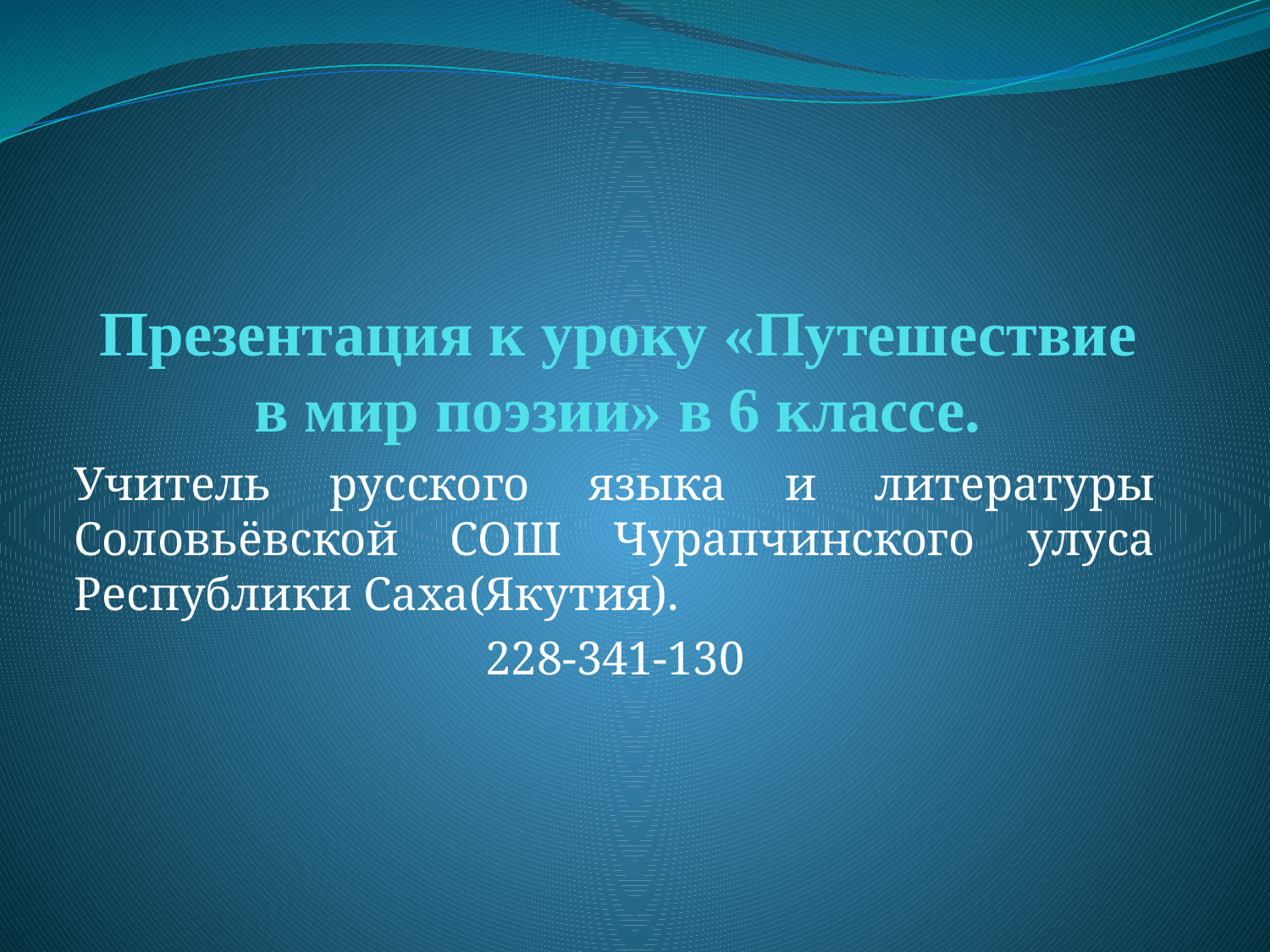

# Презентация к уроку «Путешествие в мир поэзии» в 6 классе.
Учитель русского языка и литературы Соловьёвской СОШ Чурапчинского улуса Республики Саха(Якутия).
228-341-130